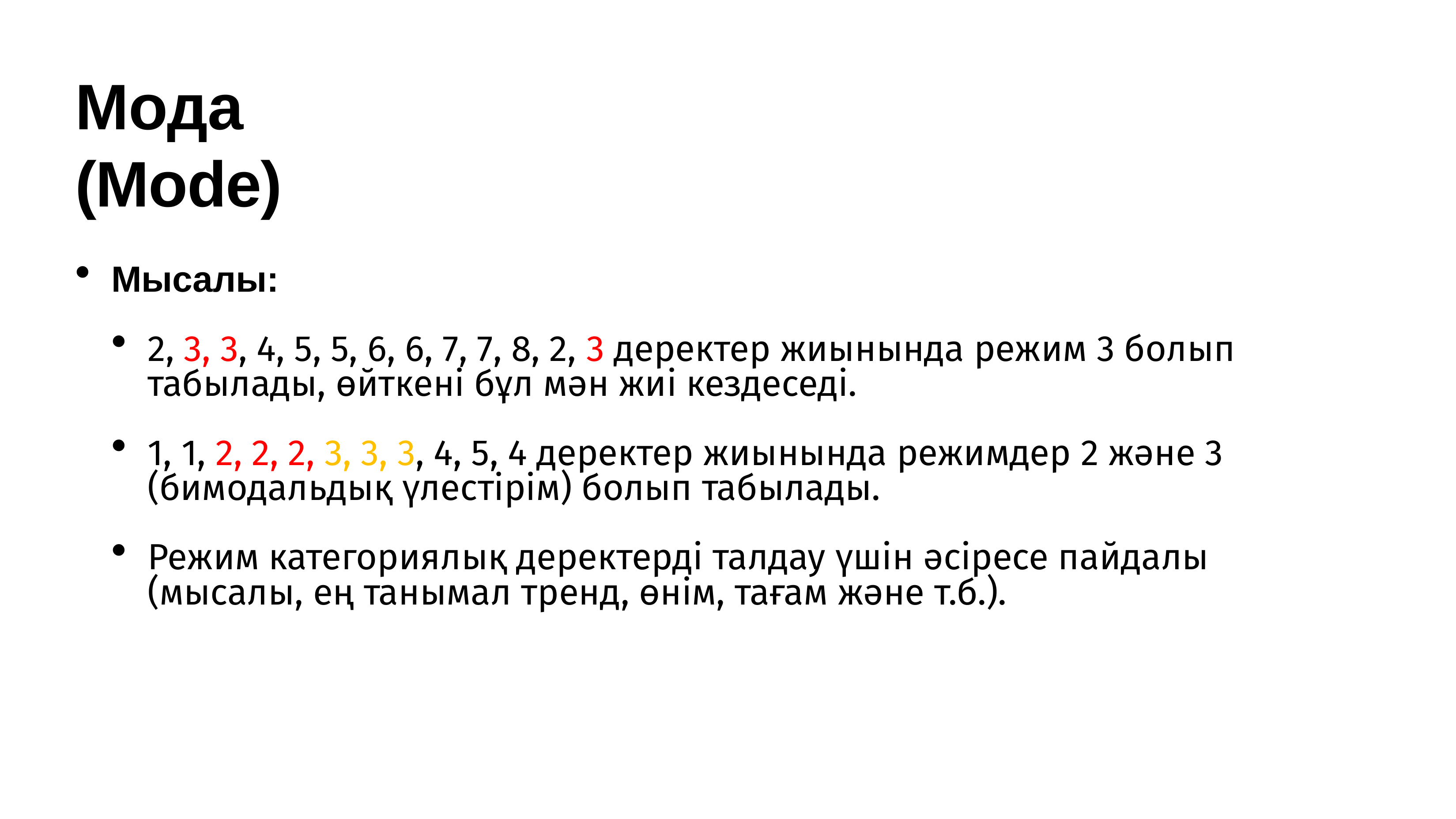

# Мода (Mode)
Мысалы:
2, 3, 3, 4, 5, 5, 6, 6, 7, 7, 8, 2, 3 деректер жиынында режим 3 болып табылады, өйткені бұл мән жиі кездеседі.
1, 1, 2, 2, 2, 3, 3, 3, 4, 5, 4 деректер жиынында режимдер 2 және 3 (бимодальдық үлестірім) болып табылады.
Режим категориялық деректерді талдау үшін әсіресе пайдалы (мысалы, ең танымал тренд, өнім, тағам және т.б.).